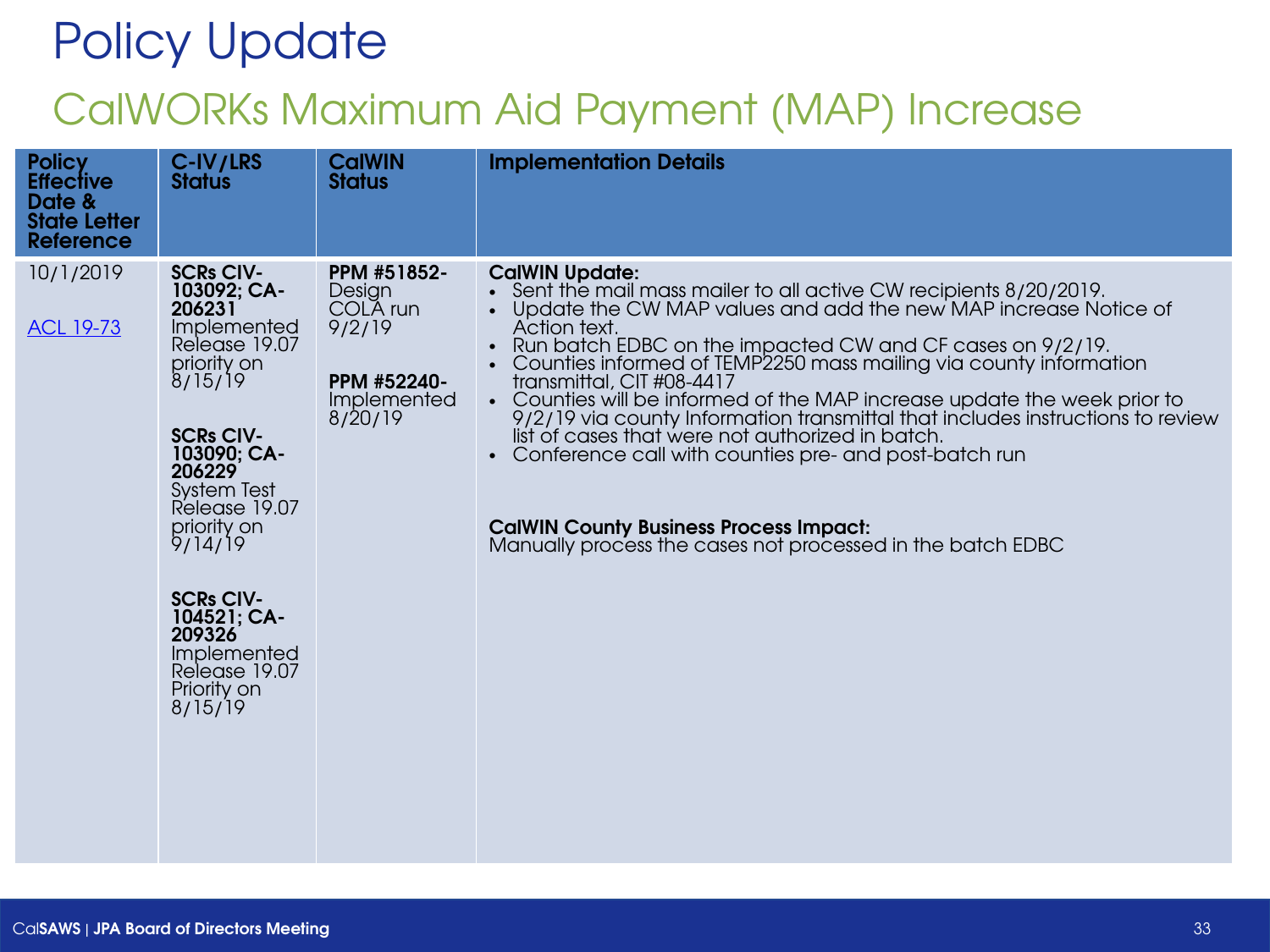

# Policy Update
CalWORKs Maximum Aid Payment (MAP) Increase
| Policy Effective Date & State Letter Reference | C-IV/LRS Status | CalWIN Status | Implementation Details |
| --- | --- | --- | --- |
| 10/1/2019 ACL 19-73 | SCRs CIV-103092; CA-206231 Implemented Release 19.07 priority on 8/15/19 SCRs CIV-103090; CA-206229 System Test Release 19.07 priority on 9/14/19 SCRs CIV-104521; CA-209326 Implemented Release 19.07 Priority on 8/15/19 | PPM #51852- Design COLA run 9/2/19 PPM #52240-  Implemented 8/20/19 | CalWIN Update: Sent the mail mass mailer to all active CW recipients 8/20/2019. Update the CW MAP values and add the new MAP increase Notice of Action text. Run batch EDBC on the impacted CW and CF cases on 9/2/19.  Counties informed of TEMP2250 mass mailing via county information transmittal, CIT #08-4417 Counties will be informed of the MAP increase update the week prior to 9/2/19 via county Information transmittal that includes instructions to review list of cases that were not authorized in batch. Conference call with counties pre- and post-batch run CalWIN County Business Process Impact: Manually process the cases not processed in the batch EDBC |